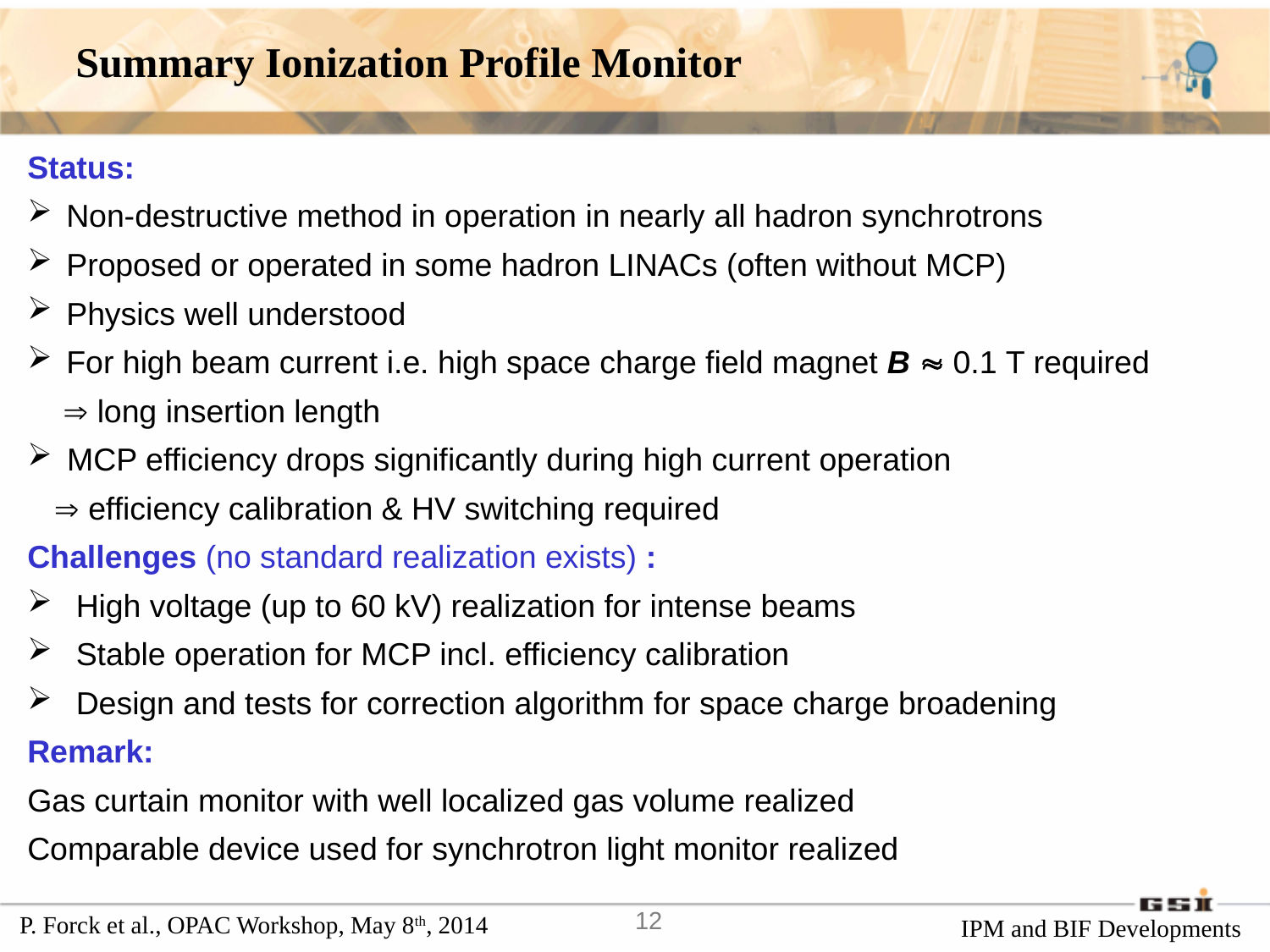

Summary Ionization Profile Monitor
Status:
 Non-destructive method in operation in nearly all hadron synchrotrons
 Proposed or operated in some hadron LINACs (often without MCP)
 Physics well understood
 For high beam current i.e. high space charge field magnet B ≈ 0.1 T required
    ⇒ long insertion length
MCP efficiency drops significantly during high current operation
   ⇒ efficiency calibration & HV switching required
Challenges (no standard realization exists) :
 High voltage (up to 60 kV) realization for intense beams
 Stable operation for MCP incl. efficiency calibration
 Design and tests for correction algorithm for space charge broadening
Remark:
Gas curtain monitor with well localized gas volume realized
Comparable device used for synchrotron light monitor realized